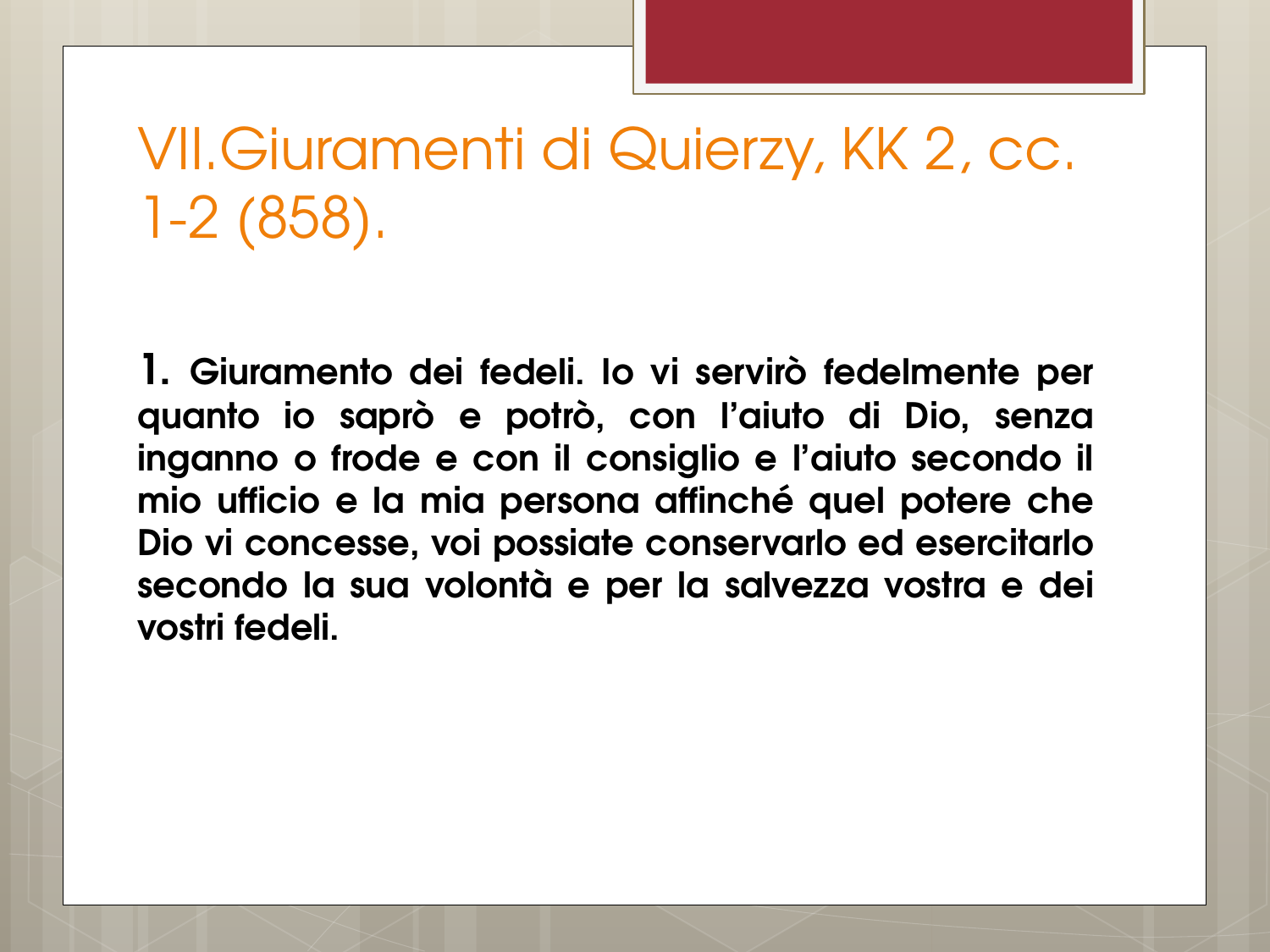

# VII.Giuramenti di Quierzy, KK 2, cc. 1-2 (858).
1. Giuramento dei fedeli. Io vi servirò fedelmente per quanto io saprò e potrò, con l’aiuto di Dio, senza inganno o frode e con il consiglio e l’aiuto secondo il mio ufficio e la mia persona affinché quel potere che Dio vi concesse, voi possiate conservarlo ed esercitarlo secondo la sua volontà e per la salvezza vostra e dei vostri fedeli.